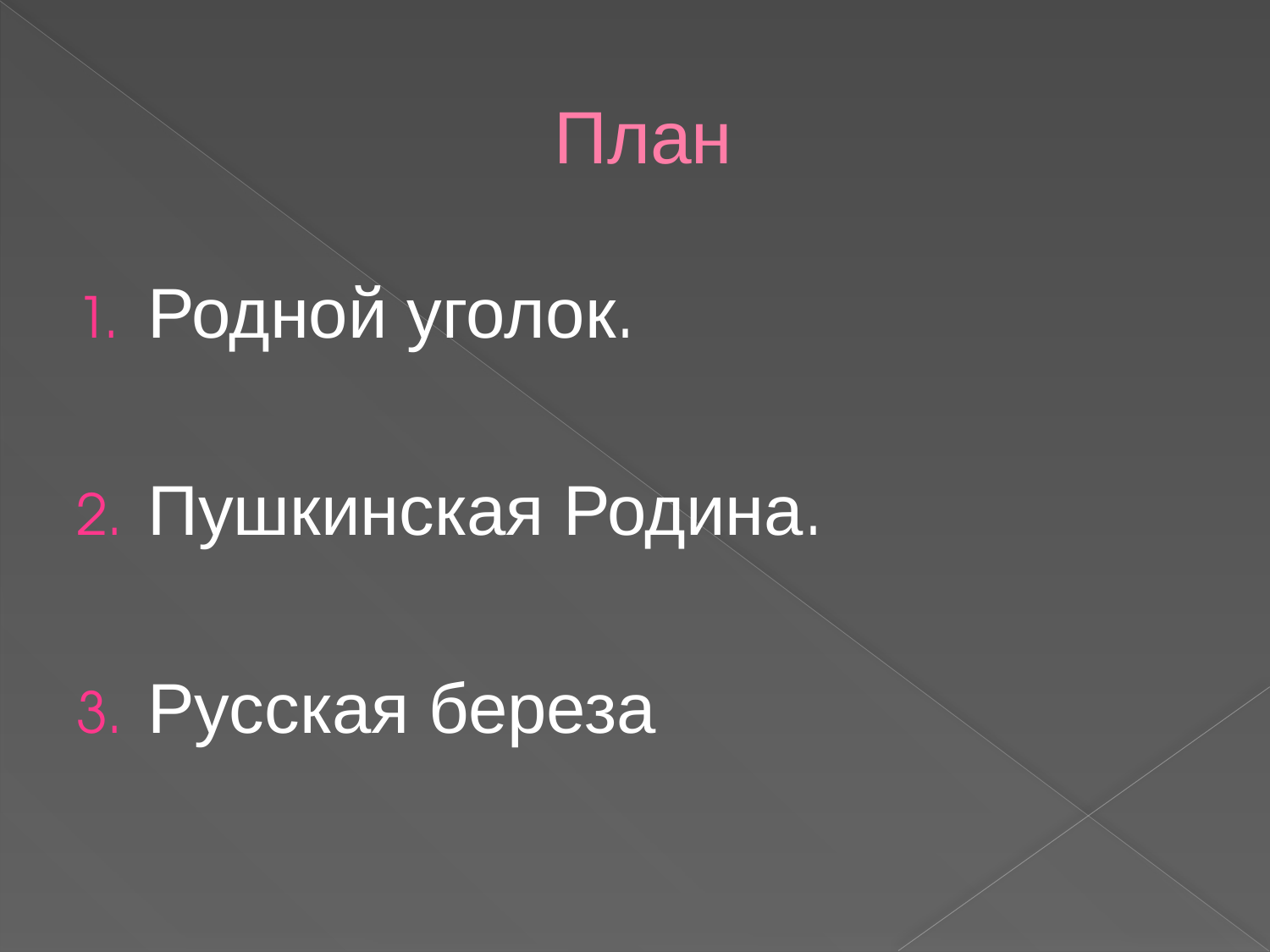

# План
Родной уголок.

Пушкинская Родина.

Русская береза